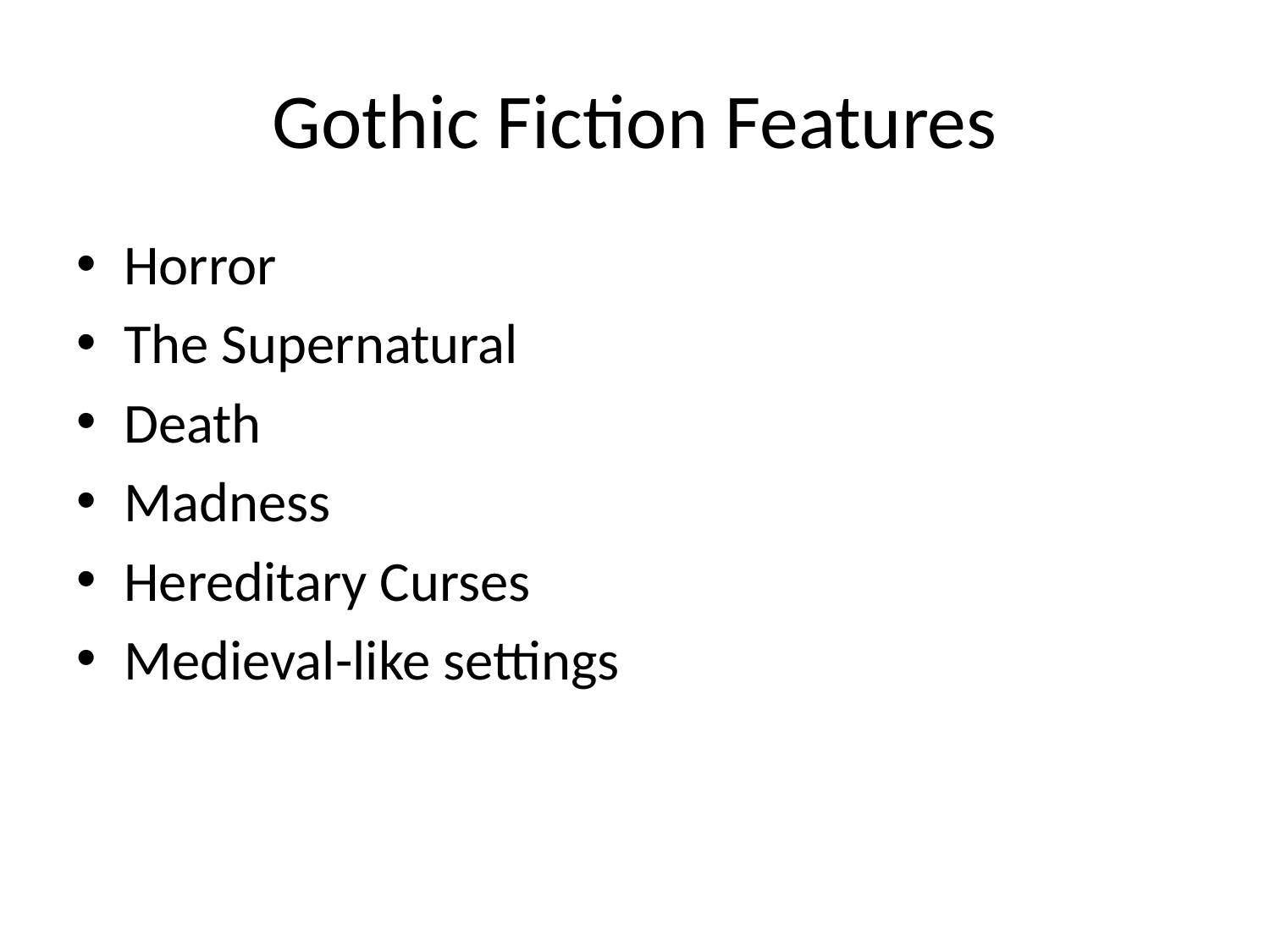

# Gothic Fiction Features
Horror
The Supernatural
Death
Madness
Hereditary Curses
Medieval-like settings